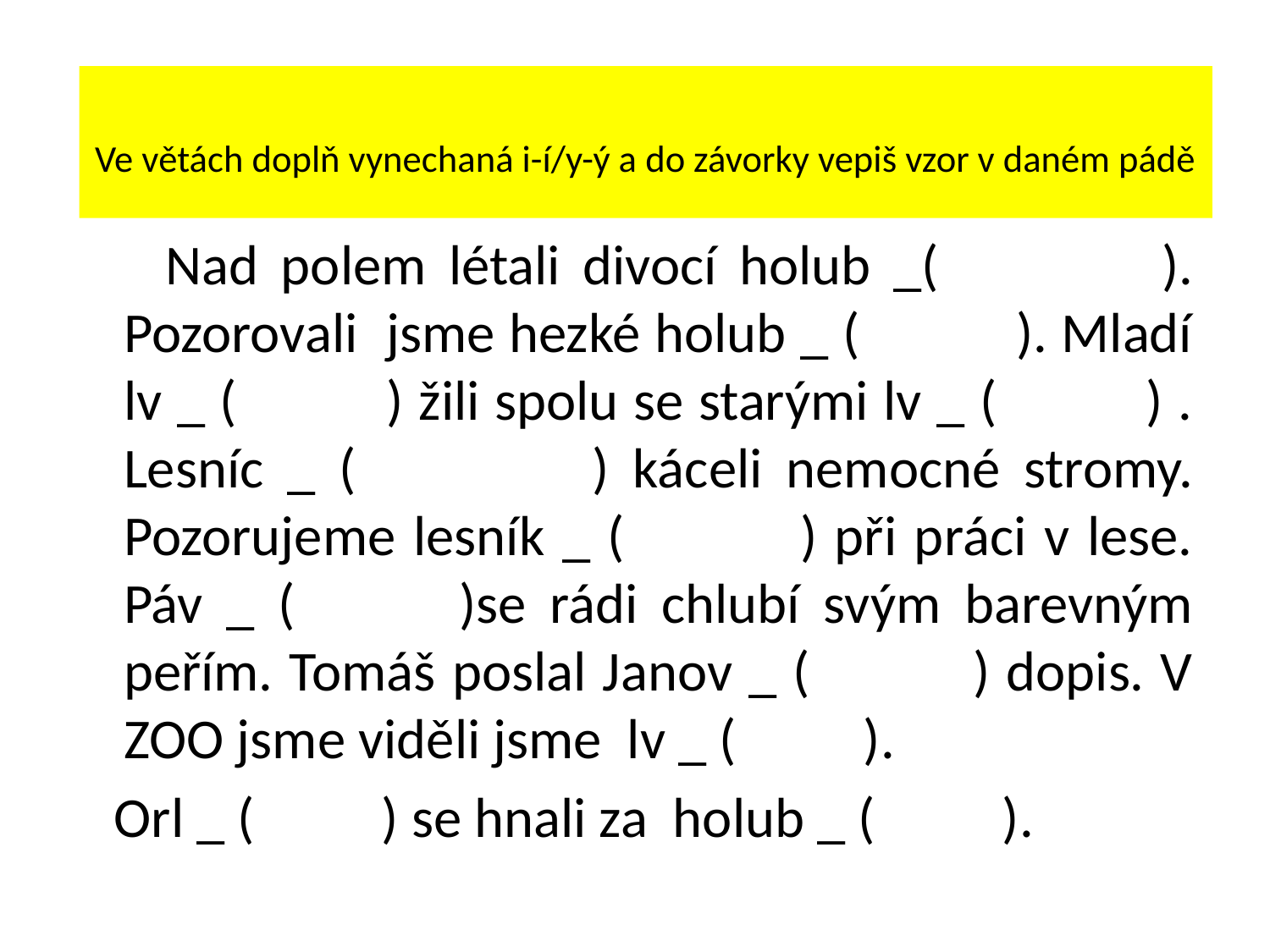

Ve větách doplň vynechaná i-í/y-ý a do závorky vepiš vzor v daném pádě
    Nad polem létali divocí holub _(          ). Pozorovali  jsme hezké holub _ (           ). Mladí lv _ (          ) žili spolu se starými lv _ (          ) . Lesníc _ (          ) káceli nemocné stromy. Pozorujeme lesník _ (          ) při práci v lese. Páv _ (       )se rádi chlubí svým barevným peřím. Tomáš poslal Janov _ (          ) dopis. V ZOO jsme viděli jsme  lv _ (          ).
   Orl _ (          ) se hnali za  holub _ (          ).